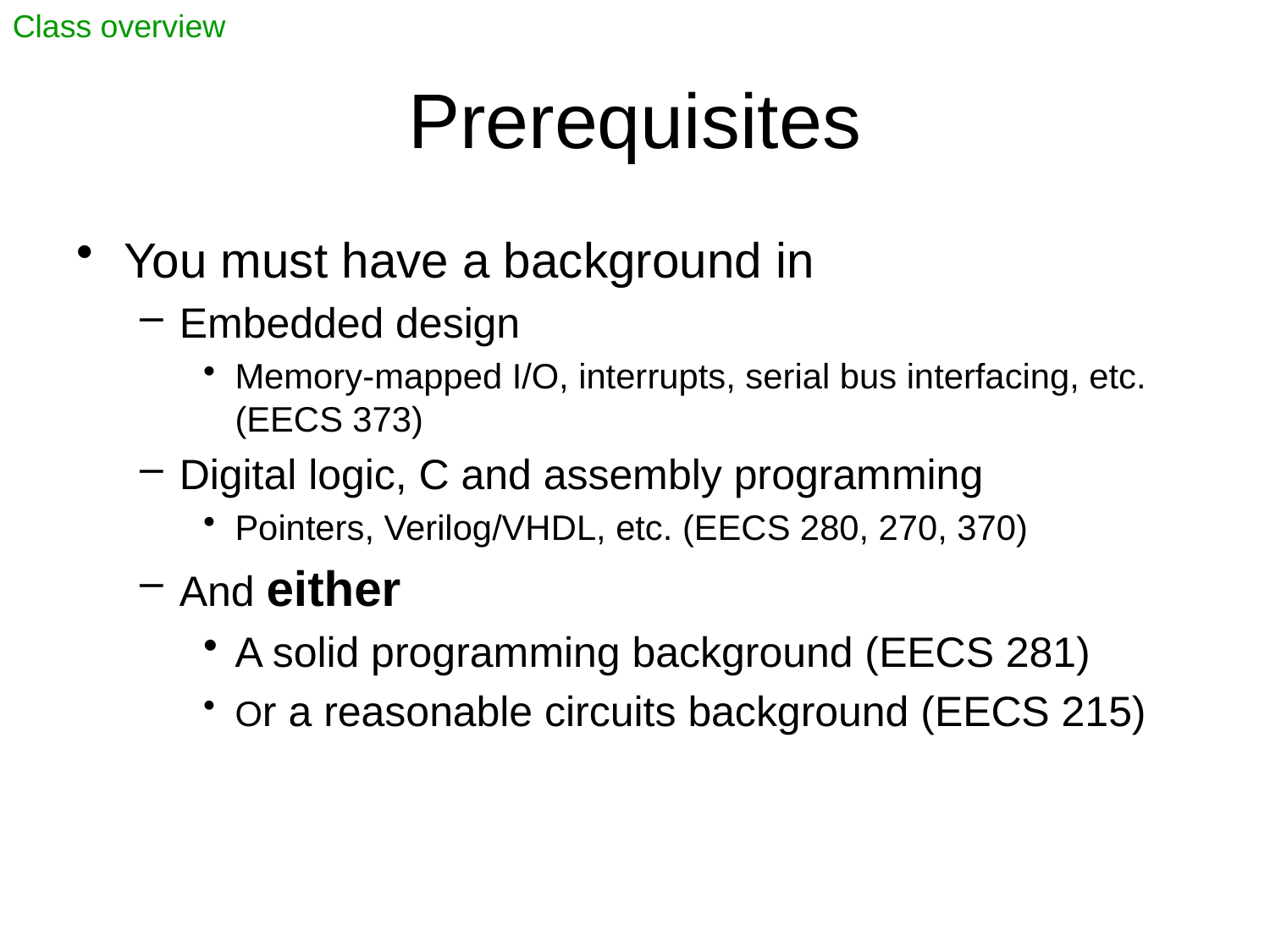

Class overview
# Prerequisites
You must have a background in
Embedded design
Memory-mapped I/O, interrupts, serial bus interfacing, etc. (EECS 373)
Digital logic, C and assembly programming
Pointers, Verilog/VHDL, etc. (EECS 280, 270, 370)
And either
A solid programming background (EECS 281)
Or a reasonable circuits background (EECS 215)